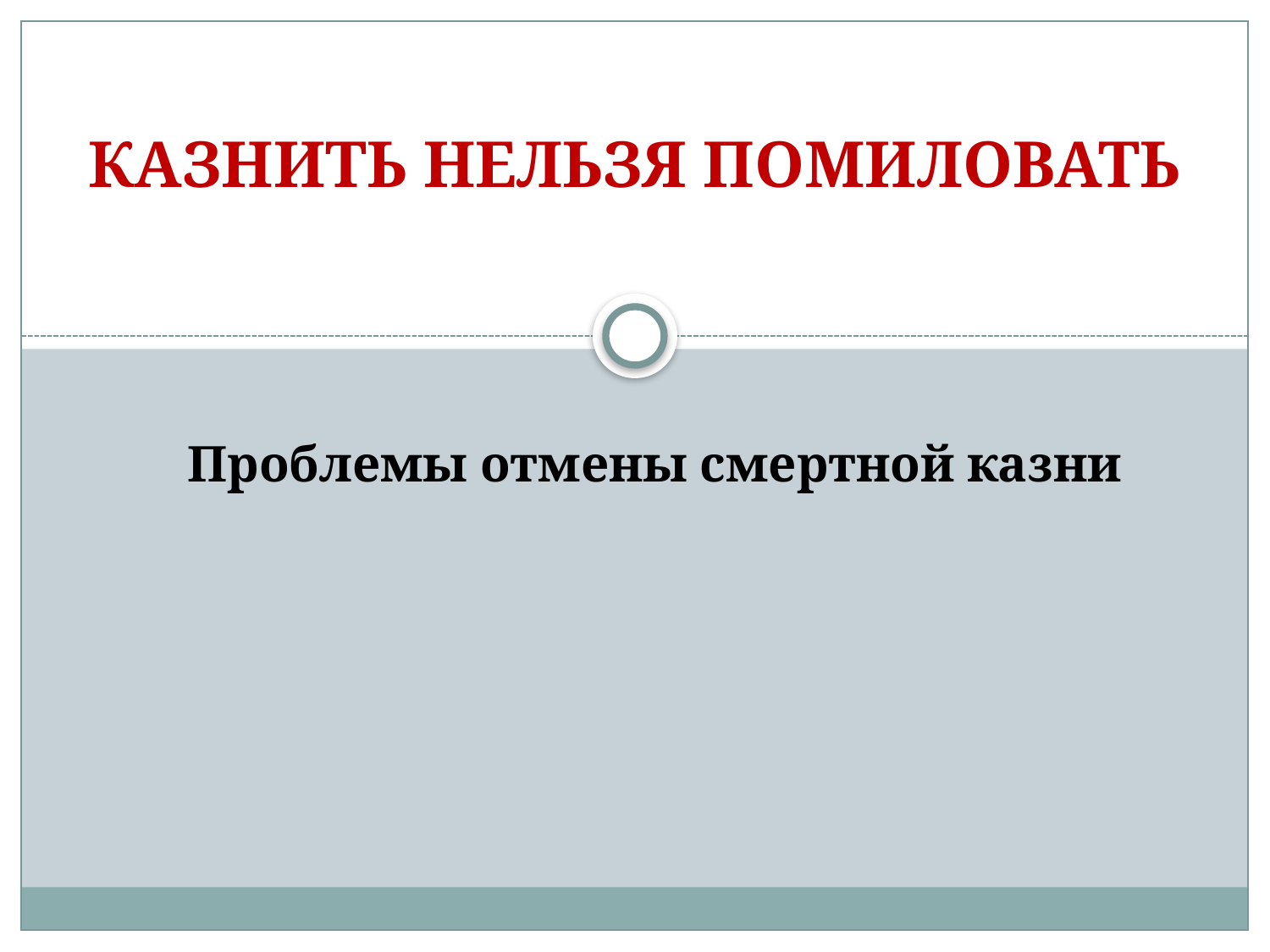

КАЗНИТЬ НЕЛЬЗЯ ПОМИЛОВАТЬ
Проблемы отмены смертной казни